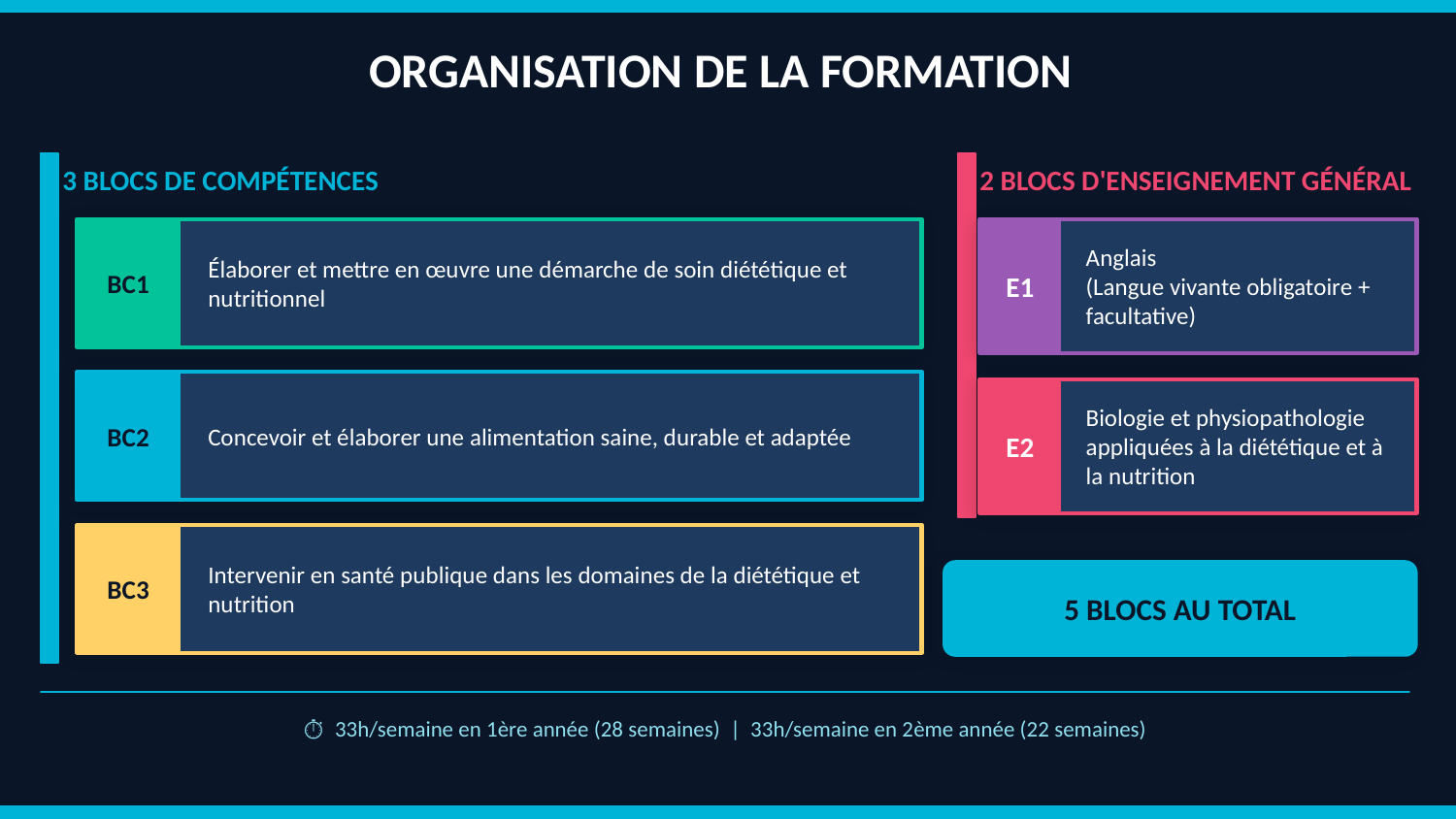

ORGANISATION DE LA FORMATION

3 BLOCS DE COMPÉTENCES

2 BLOCS D'ENSEIGNEMENT GÉNÉRAL

BC1

E1
Élaborer et mettre en œuvre une démarche de soin diététique et nutritionnel
Anglais
(Langue vivante obligatoire + facultative)

BC2

E2
Concevoir et élaborer une alimentation saine, durable et adaptée
Biologie et physiopathologie appliquées à la diététique et à la nutrition

BC3
Intervenir en santé publique dans les domaines de la diététique et nutrition

5 BLOCS AU TOTAL

⏱  33h/semaine en 1ère année (28 semaines)  |  33h/semaine en 2ème année (22 semaines)